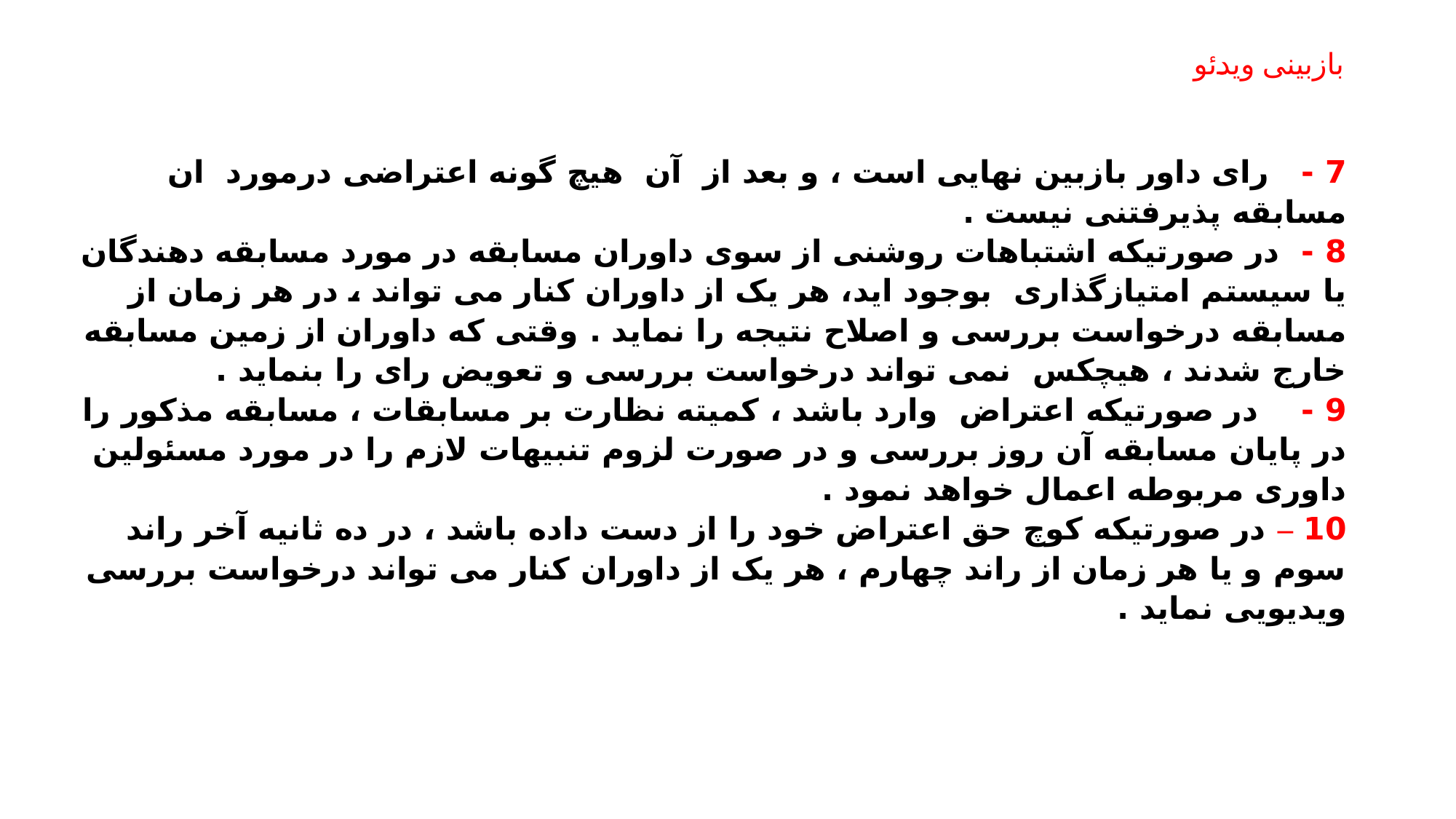

# بازبینی ویدئو
7 -   رای داور بازبین نهایی است ، و بعد از  آن  هیچ گونه اعتراضی درمورد  ان مسابقه پذیرفتنی نیست .
8 -  در صورتیکه اشتباهات روشنی از سوی داوران مسابقه در مورد مسابقه دهندگان یا سیستم امتیازگذاری  بوجود اید، هر یک از داوران کنار می تواند ، در هر زمان از مسابقه درخواست بررسی و اصلاح نتیجه را نماید . وقتی که داوران از زمین مسابقه خارج شدند ، هیچکس  نمی تواند درخواست بررسی و تعویض رای را بنماید .
9 -    در صورتیکه اعتراض  وارد باشد ، کمیته نظارت بر مسابقات ، مسابقه مذکور را در پایان مسابقه آن روز بررسی و در صورت لزوم تنبیهات لازم را در مورد مسئولین داوری مربوطه اعمال خواهد نمود .
10 – در صورتیکه کوچ حق اعتراض خود را از دست داده باشد ، در ده ثانیه آخر راند سوم و یا هر زمان از راند چهارم ، هر یک از داوران کنار می تواند درخواست بررسی ویدیویی نماید .